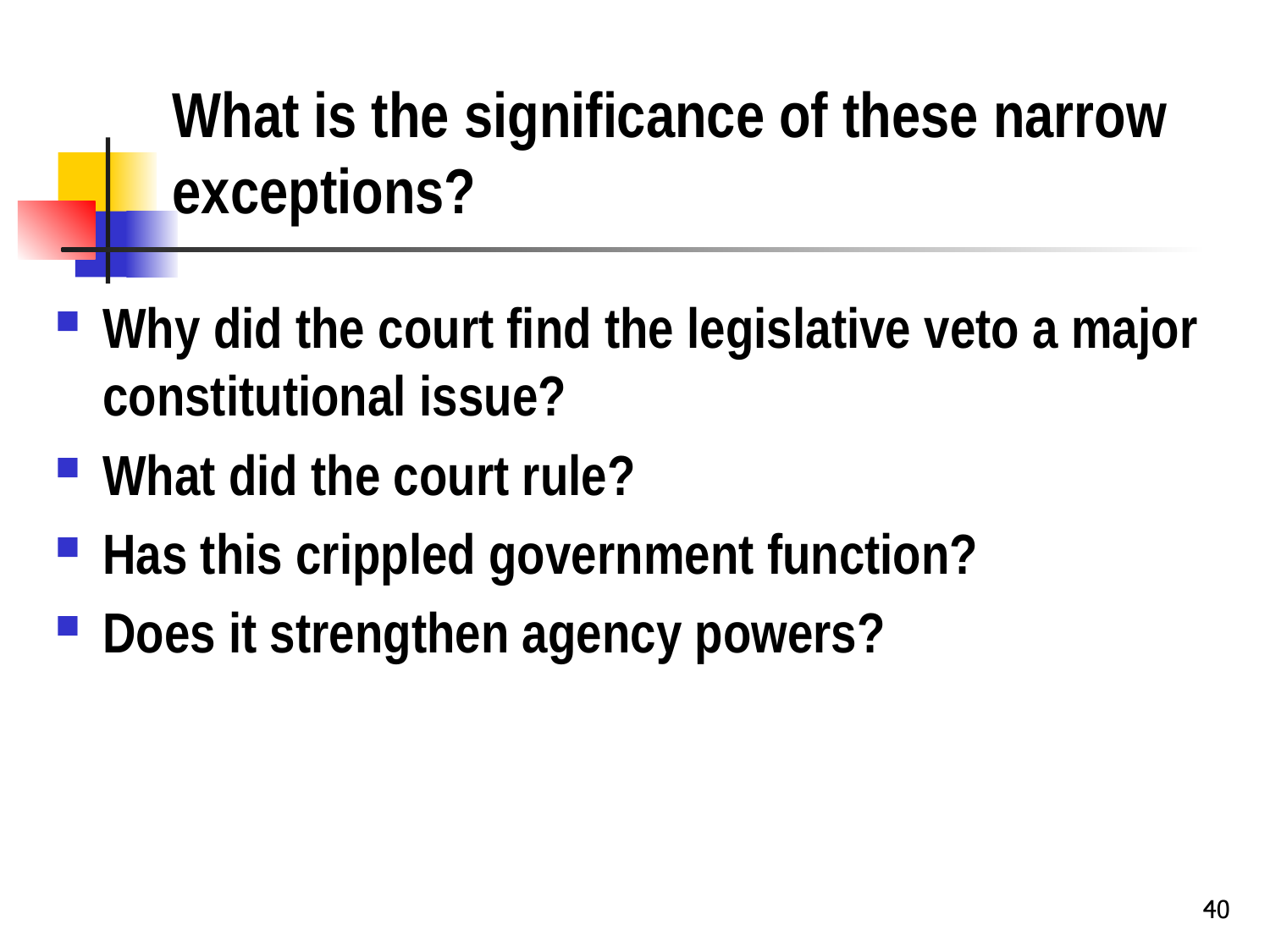

# What is the significance of these narrow exceptions?
Why did the court find the legislative veto a major constitutional issue?
What did the court rule?
Has this crippled government function?
Does it strengthen agency powers?
40